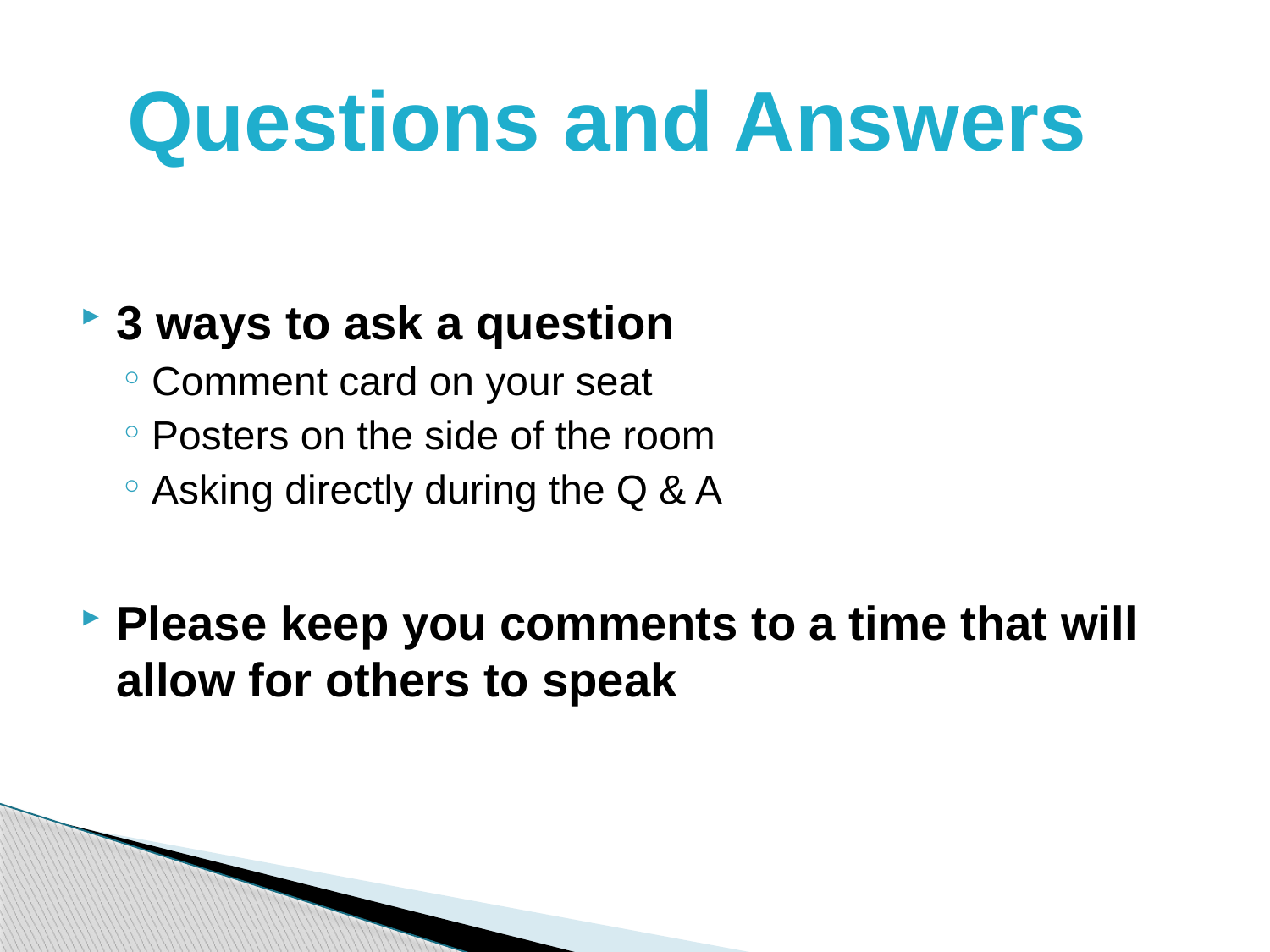

# Questions and Answers
3 ways to ask a question
Comment card on your seat
Posters on the side of the room
Asking directly during the Q & A

Please keep you comments to a time that will allow for others to speak